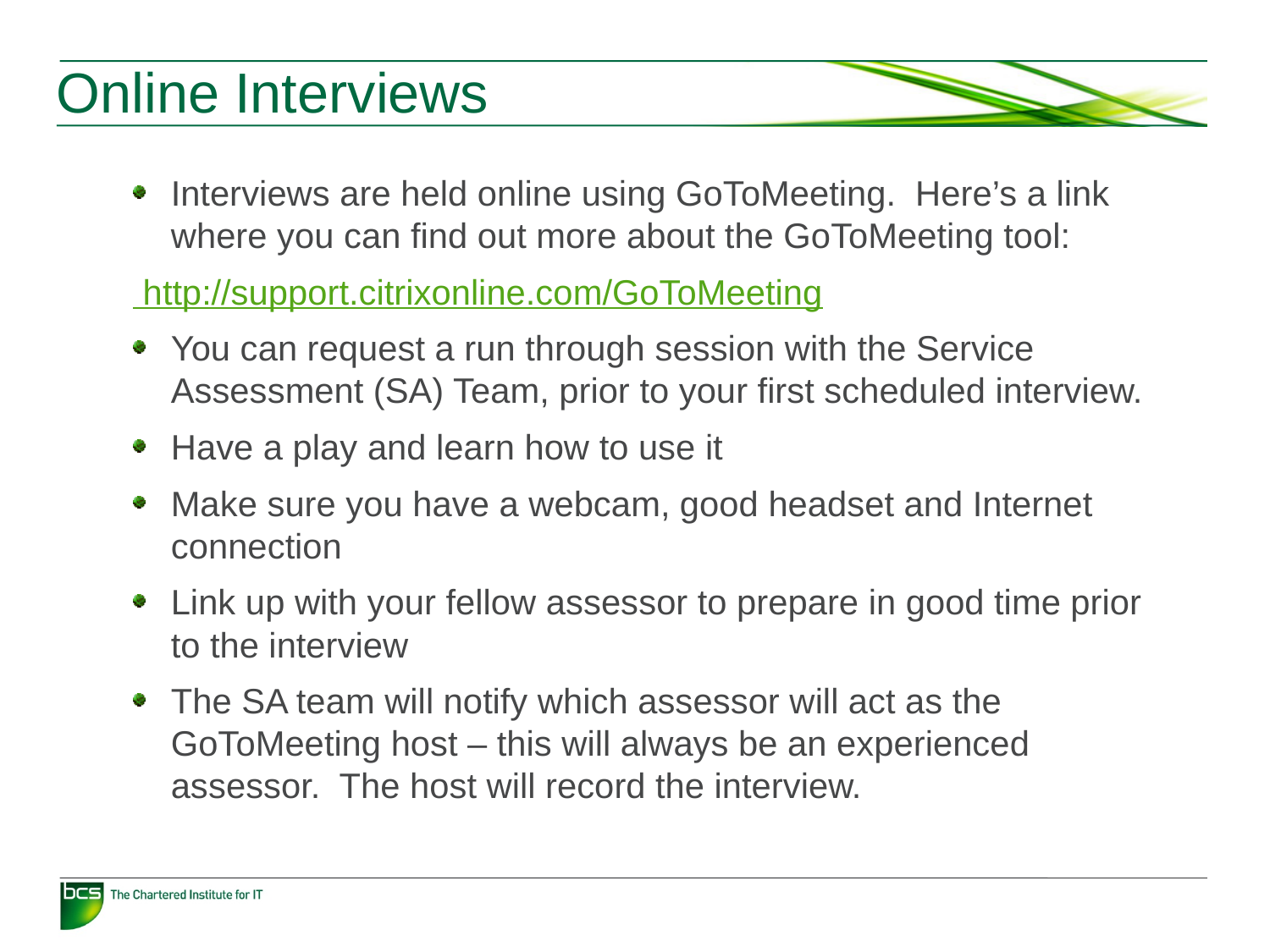

# Online Interviews
Interviews are held online using GoToMeeting.  Here’s a link where you can find out more about the GoToMeeting tool:
	 http://support.citrixonline.com/GoToMeeting
You can request a run through session with the Service Assessment (SA) Team, prior to your first scheduled interview.
Have a play and learn how to use it
Make sure you have a webcam, good headset and Internet connection
Link up with your fellow assessor to prepare in good time prior to the interview
The SA team will notify which assessor will act as the GoToMeeting host – this will always be an experienced assessor.  The host will record the interview.